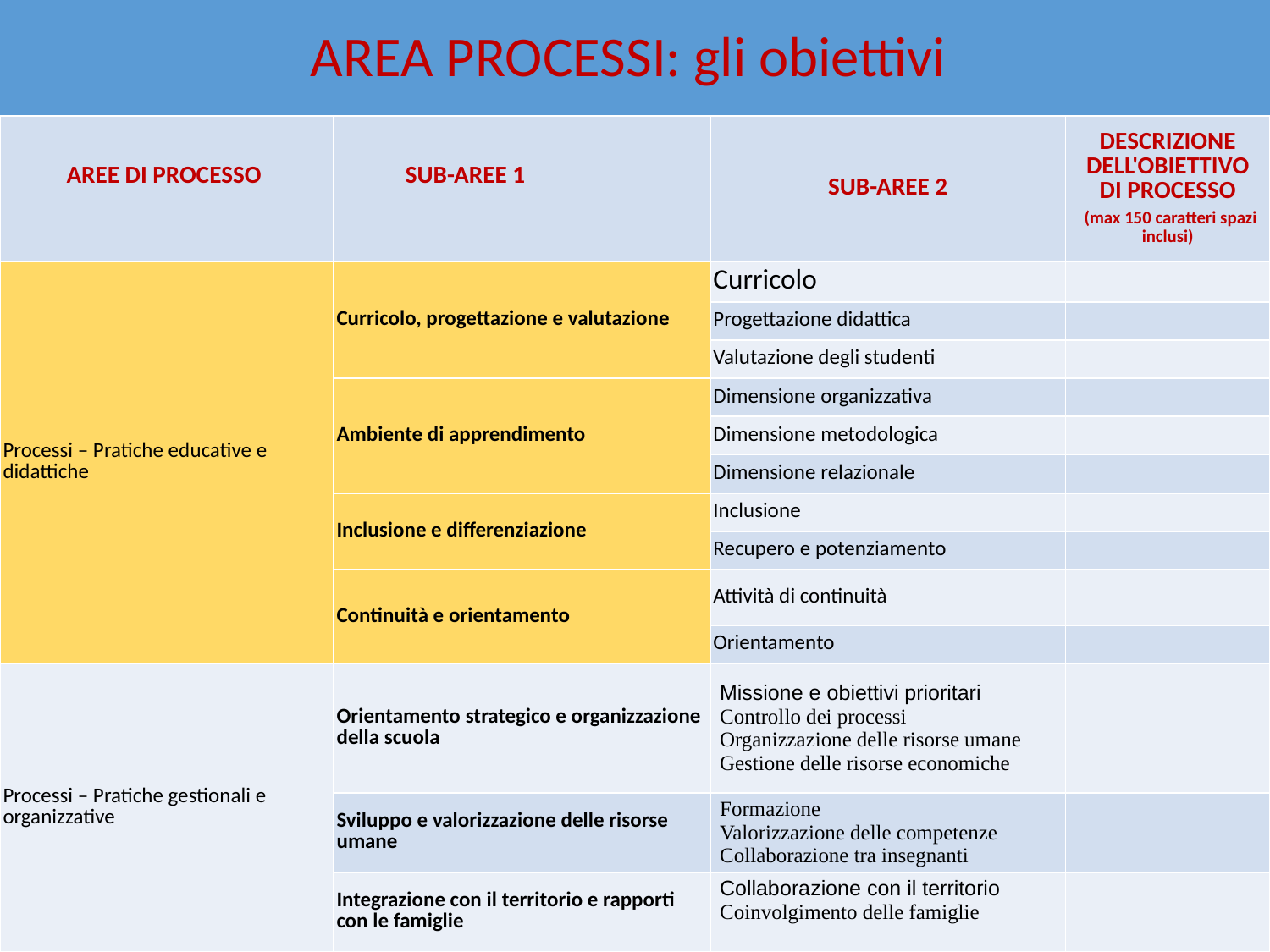

# AREA PROCESSI: gli obiettivi
| AREE DI PROCESSO | SUB-AREE 1 | SUB-AREE 2 | DESCRIZIONE DELL'OBIETTIVO DI PROCESSO (max 150 caratteri spazi inclusi) |
| --- | --- | --- | --- |
| Processi – Pratiche educative e didattiche | Curricolo, progettazione e valutazione | Curricolo |  |
|  |  | Progettazione didattica |  |
|  |  | Valutazione degli studenti |  |
|  | Ambiente di apprendimento | Dimensione organizzativa |  |
|  |  | Dimensione metodologica |  |
|  |  | Dimensione relazionale |  |
|  | Inclusione e differenziazione | Inclusione |  |
|  |  | Recupero e potenziamento |  |
|  | Continuità e orientamento | Attività di continuità |  |
|  |  | Orientamento |  |
| Processi – Pratiche gestionali e organizzative | Orientamento strategico e organizzazione della scuola | Missione e obiettivi prioritari Controllo dei processi Organizzazione delle risorse umane Gestione delle risorse economiche |  |
|  | Sviluppo e valorizzazione delle risorse umane | Formazione Valorizzazione delle competenze Collaborazione tra insegnanti |  |
|  | Integrazione con il territorio e rapporti con le famiglie | Collaborazione con il territorio Coinvolgimento delle famiglie |  |